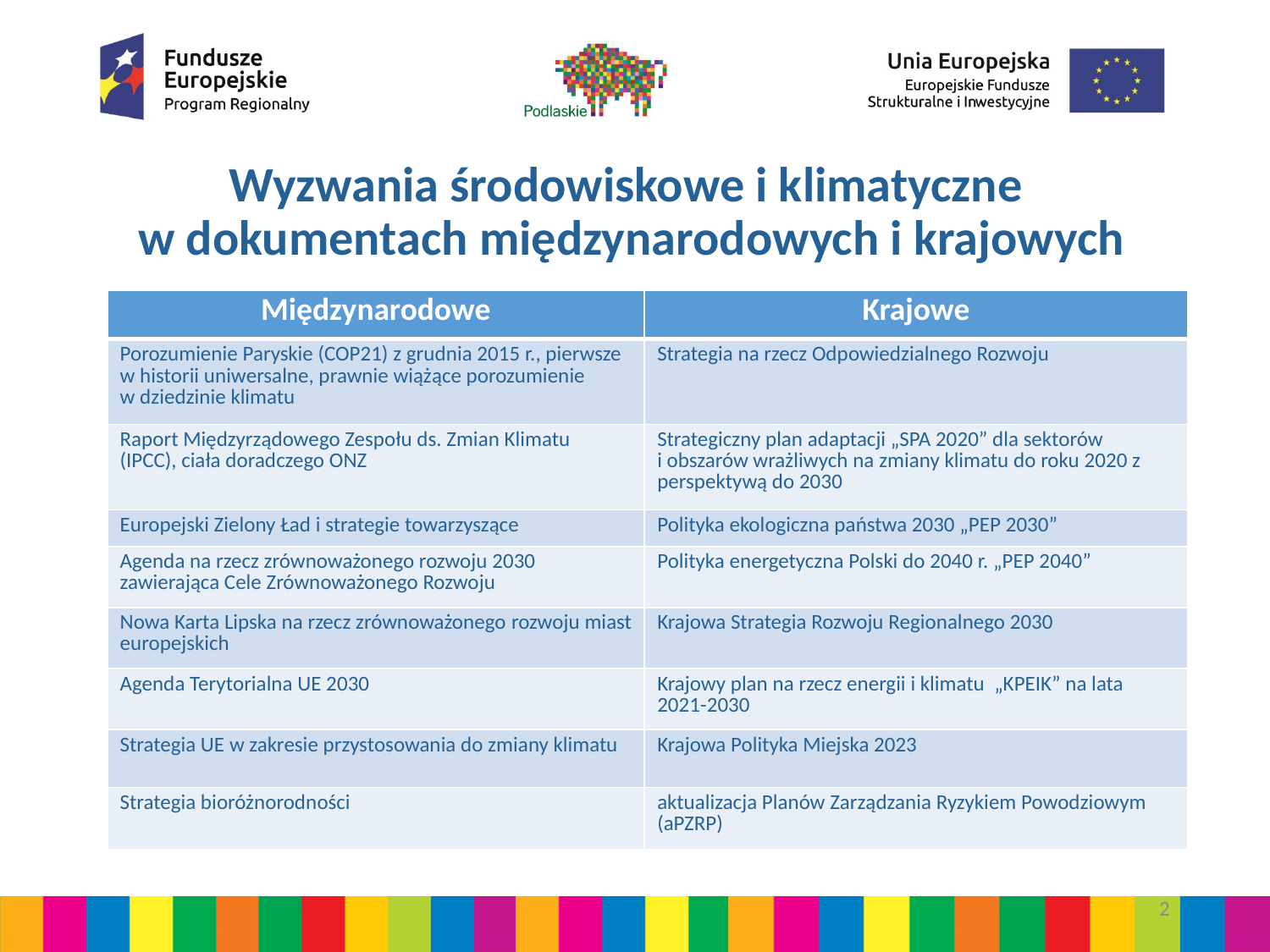

# Wyzwania środowiskowe i klimatyczne w dokumentach międzynarodowych i krajowych
| Międzynarodowe | Krajowe |
| --- | --- |
| Porozumienie Paryskie (COP21) z grudnia 2015 r., pierwsze w historii uniwersalne, prawnie wiążące porozumienie w dziedzinie klimatu | Strategia na rzecz Odpowiedzialnego Rozwoju |
| Raport Międzyrządowego Zespołu ds. Zmian Klimatu (IPCC), ciała doradczego ONZ | Strategiczny plan adaptacji „SPA 2020” dla sektorów i obszarów wrażliwych na zmiany klimatu do roku 2020 z perspektywą do 2030 |
| Europejski Zielony Ład i strategie towarzyszące | Polityka ekologiczna państwa 2030 „PEP 2030” |
| Agenda na rzecz zrównoważonego rozwoju 2030 zawierająca Cele Zrównoważonego Rozwoju | Polityka energetyczna Polski do 2040 r. „PEP 2040” |
| Nowa Karta Lipska na rzecz zrównoważonego rozwoju miast europejskich | Krajowa Strategia Rozwoju Regionalnego 2030 |
| Agenda Terytorialna UE 2030 | Krajowy plan na rzecz energii i klimatu „KPEIK” na lata 2021-2030 |
| Strategia UE w zakresie przystosowania do zmiany klimatu | Krajowa Polityka Miejska 2023 |
| Strategia bioróżnorodności | aktualizacja Planów Zarządzania Ryzykiem Powodziowym (aPZRP) |

2